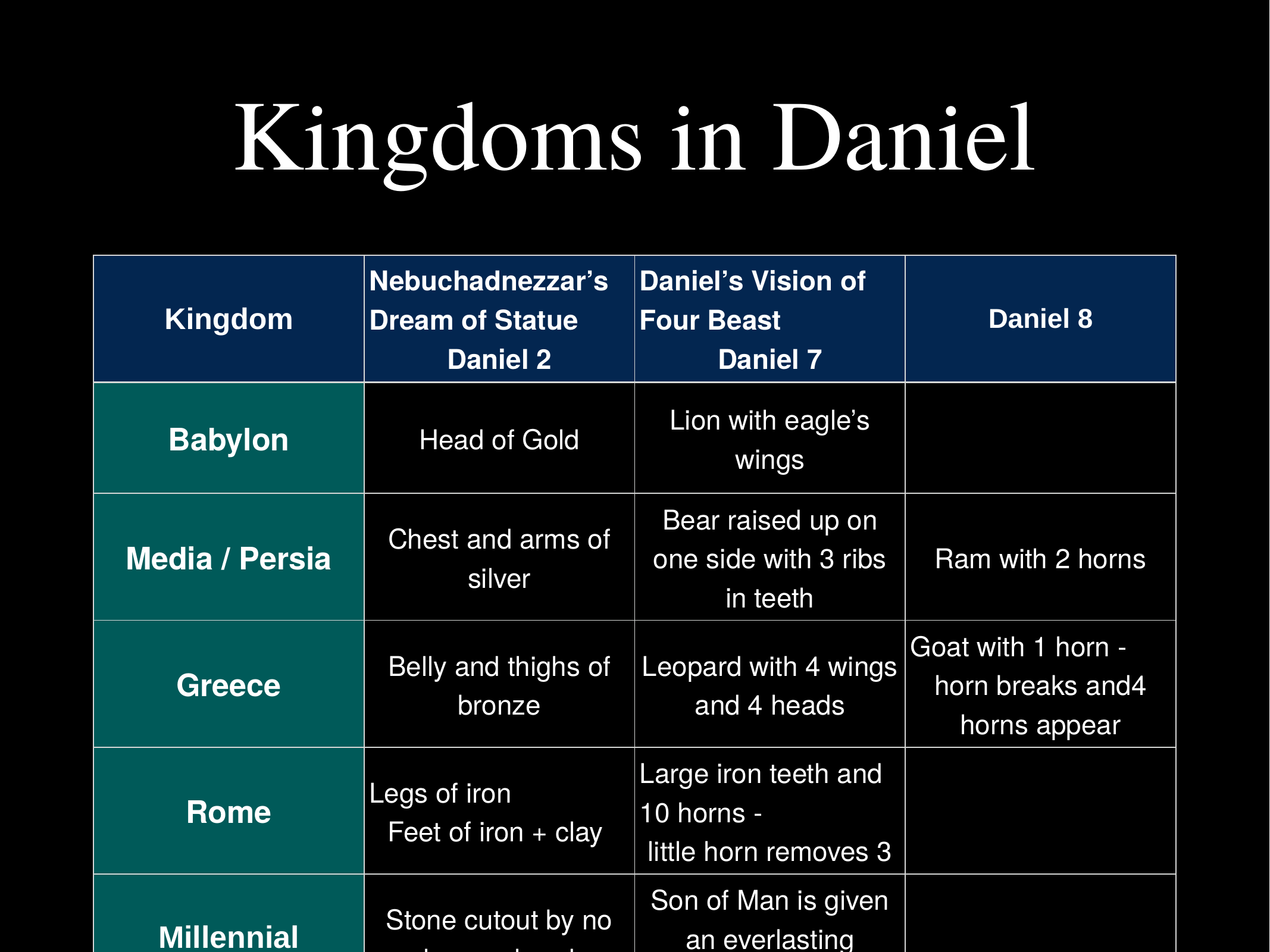

# Kingdoms in Daniel
| Kingdom | Nebuchadnezzar’s Dream of Statue Daniel 2 | Daniel’s Vision of Four Beast Daniel 7 | Daniel 8 |
| --- | --- | --- | --- |
| Babylon | Head of Gold | Lion with  eagle’s wings |  |
| Media / Persia | Chest and arms  of silver | Bear raised up on one side with 3 ribs in teeth | Ram with 2 horns |
| Greece | Belly and thighs  of bronze | Leopard with  4 wings and 4 heads | Goat with 1 horn - horn breaks and 4 horns appear |
| Rome | Legs of iron Feet of iron + clay | Large iron teeth  and 10 horns - little horn removes 3 |  |
| Millennial | Stone cutout by  no human hand | Son of Man is given an everlasting dominion |  |